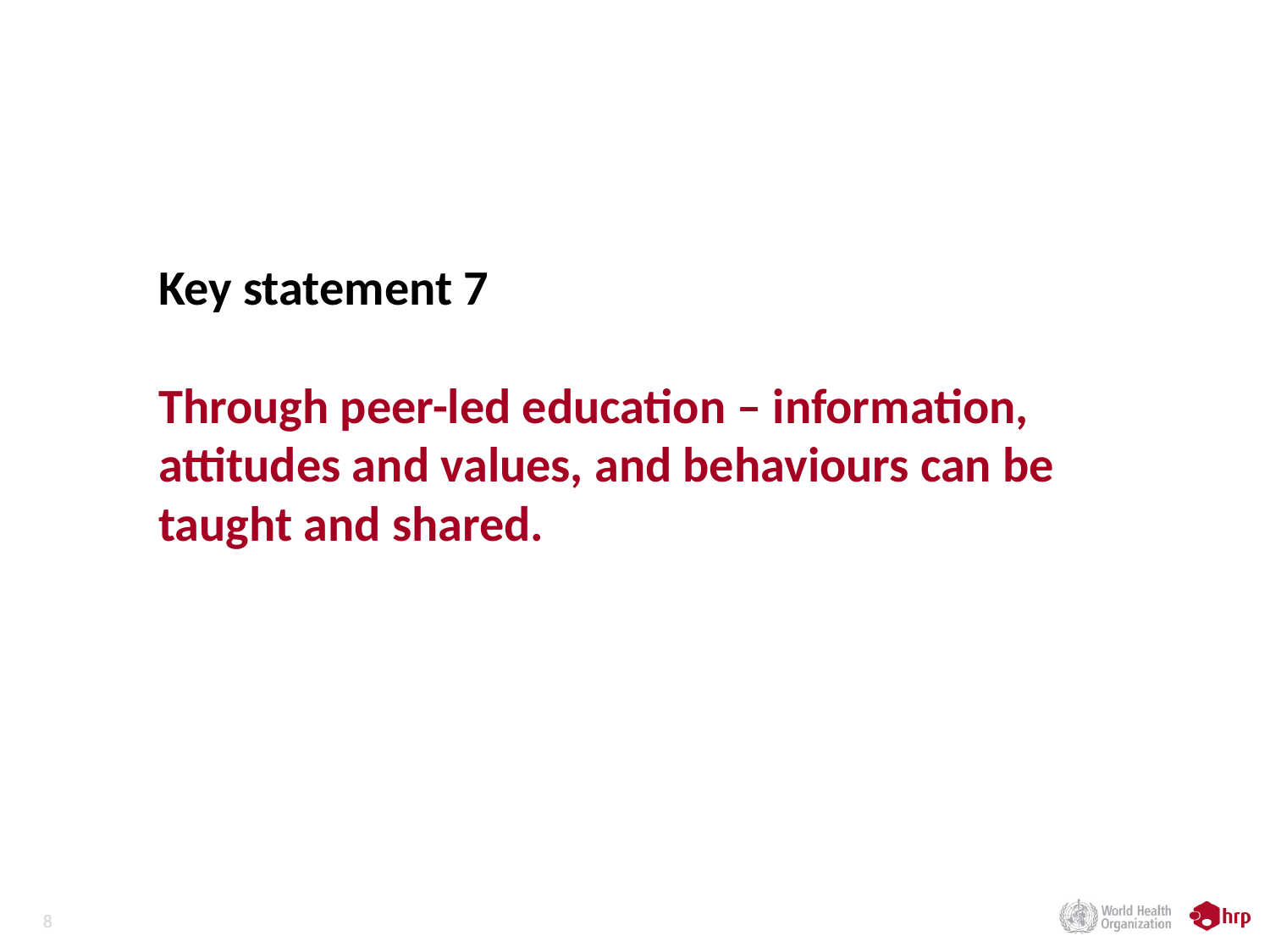

# Key statement 7 Through peer-led education – information, attitudes and values, and behaviours can be taught and shared.